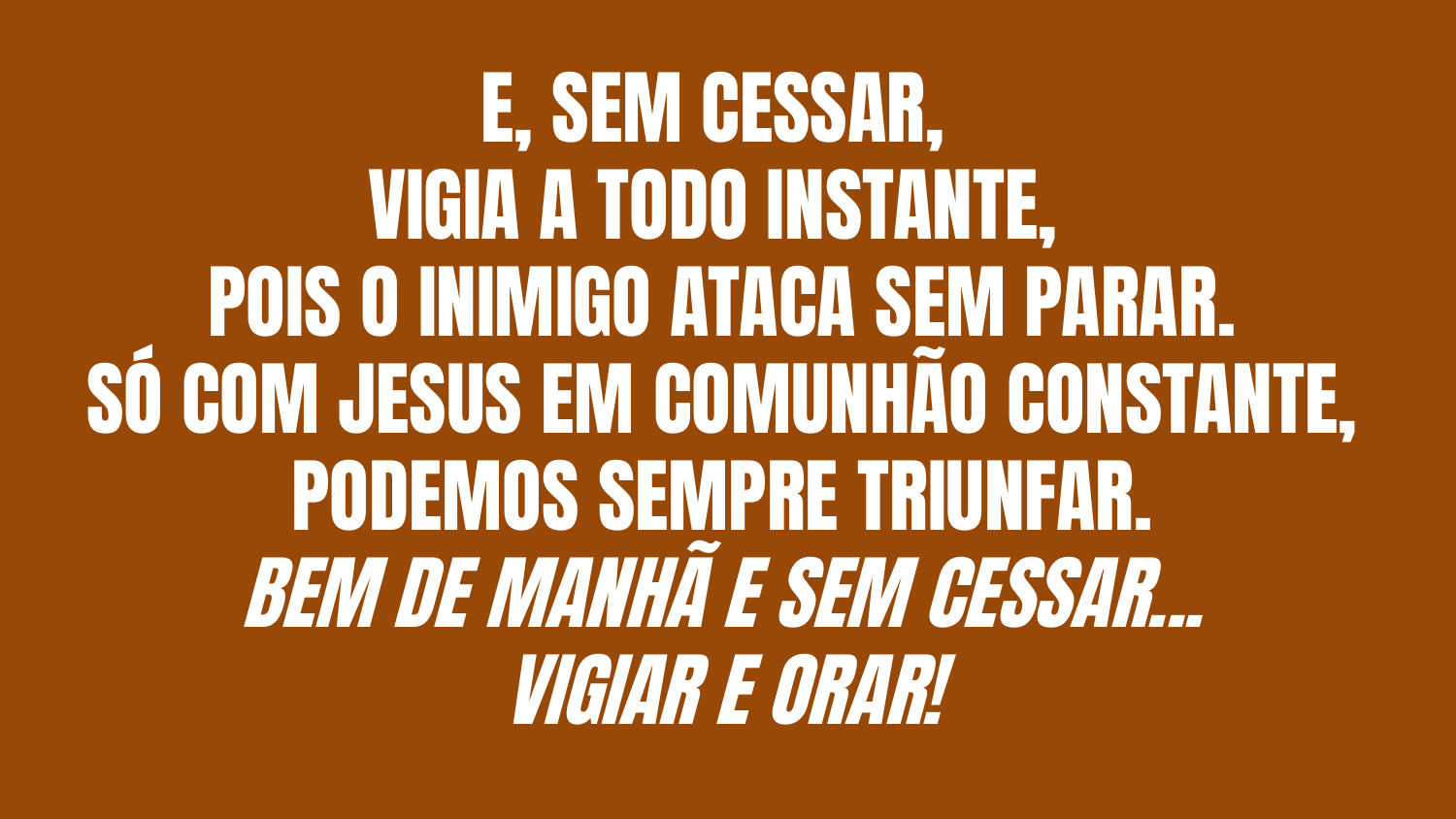

E, SEM CESSAR, 
VIGIA A TODO INSTANTE, 
POIS O INIMIGO ATACA SEM PARAR.
SÓ COM JESUS EM COMUNHÃO CONSTANTE,
PODEMOS SEMPRE TRIUNFAR.
BEM DE MANHÃ E SEM CESSAR...
VIGIAR E ORAR!